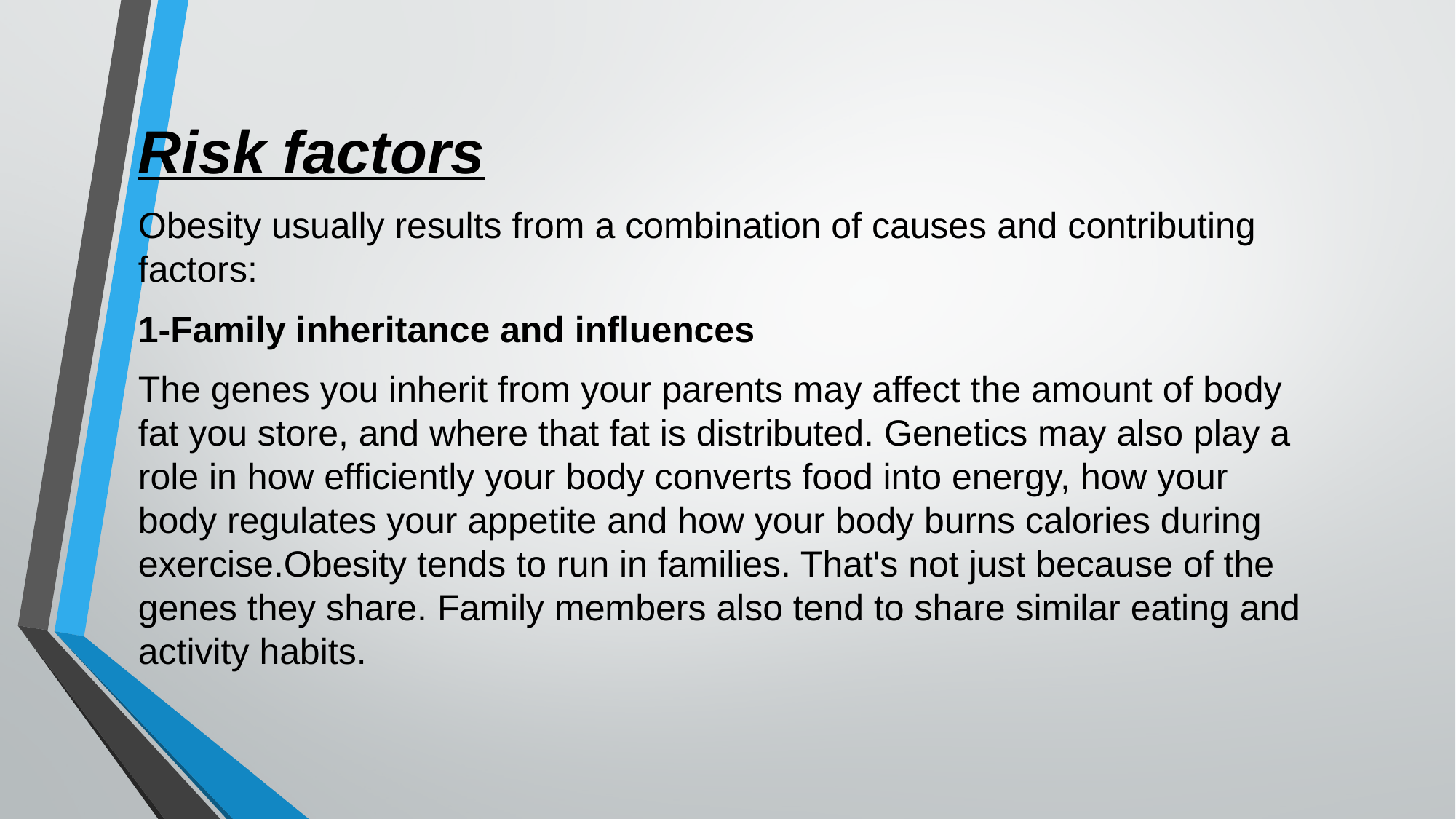

Risk factors
Obesity usually results from a combination of causes and contributing factors:
1-Family inheritance and influences
The genes you inherit from your parents may affect the amount of body fat you store, and where that fat is distributed. Genetics may also play a role in how efficiently your body converts food into energy, how your body regulates your appetite and how your body burns calories during exercise.Obesity tends to run in families. That's not just because of the genes they share. Family members also tend to share similar eating and activity habits.